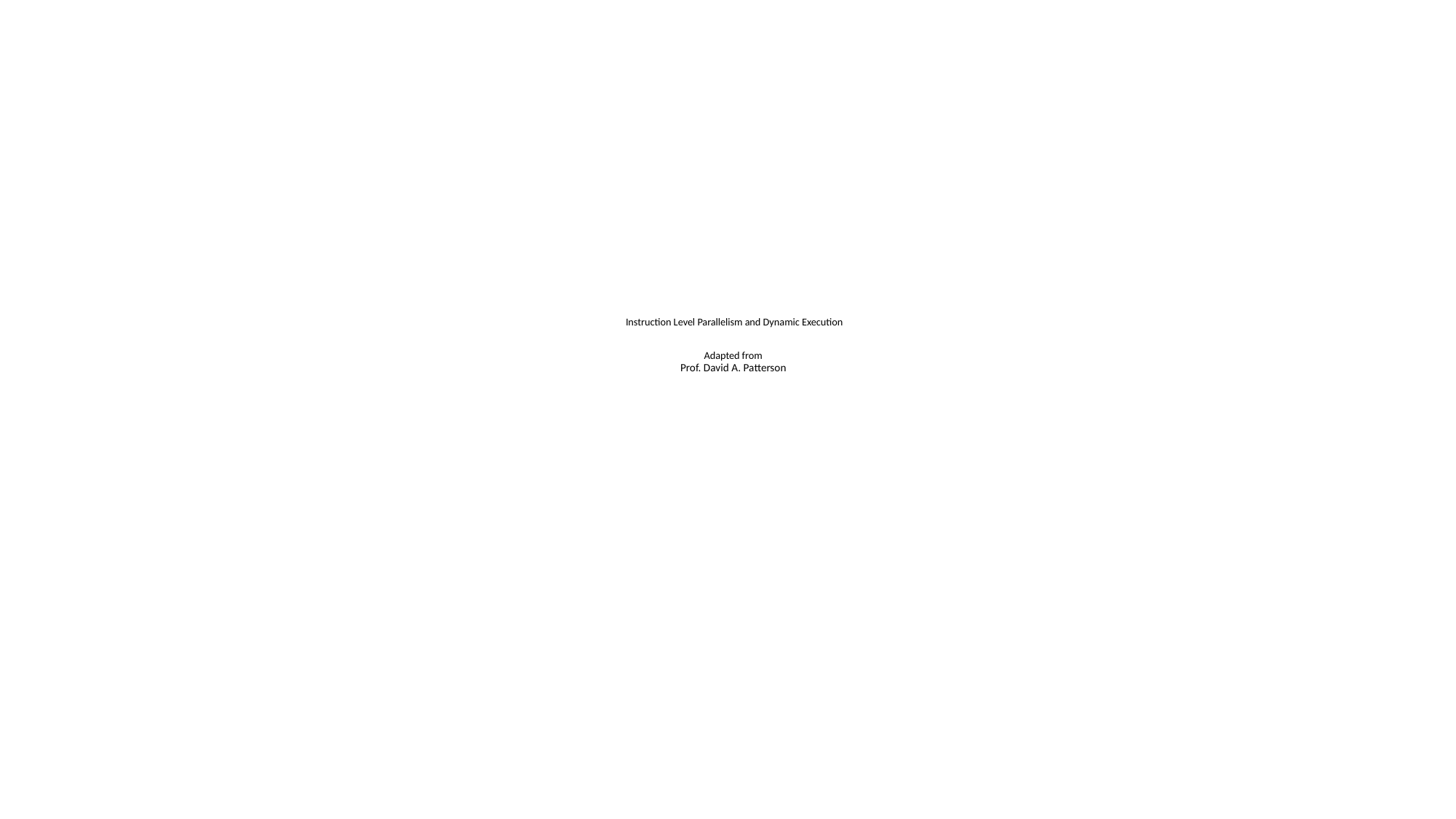

# Instruction Level Parallelism and Dynamic Execution Adapted from Prof. David A. Patterson